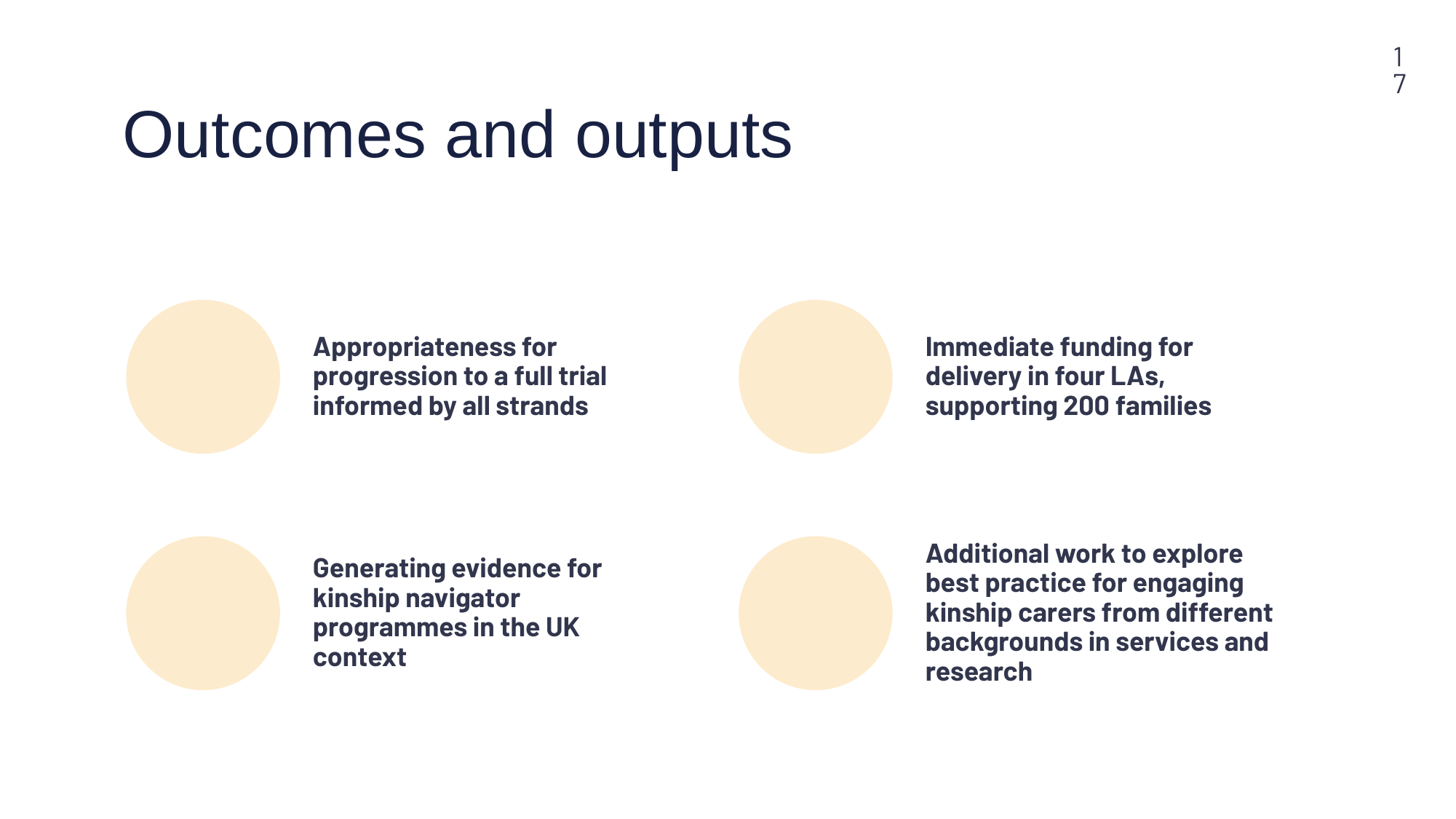

17
# Outcomes and outputs
Appropriateness for progression to a full trial informed by all strands
Immediate funding for delivery in four LAs, supporting 200 families
Generating evidence for kinship navigator programmes in the UK context
Additional work to explore best practice for engaging kinship carers from different backgrounds in services and research